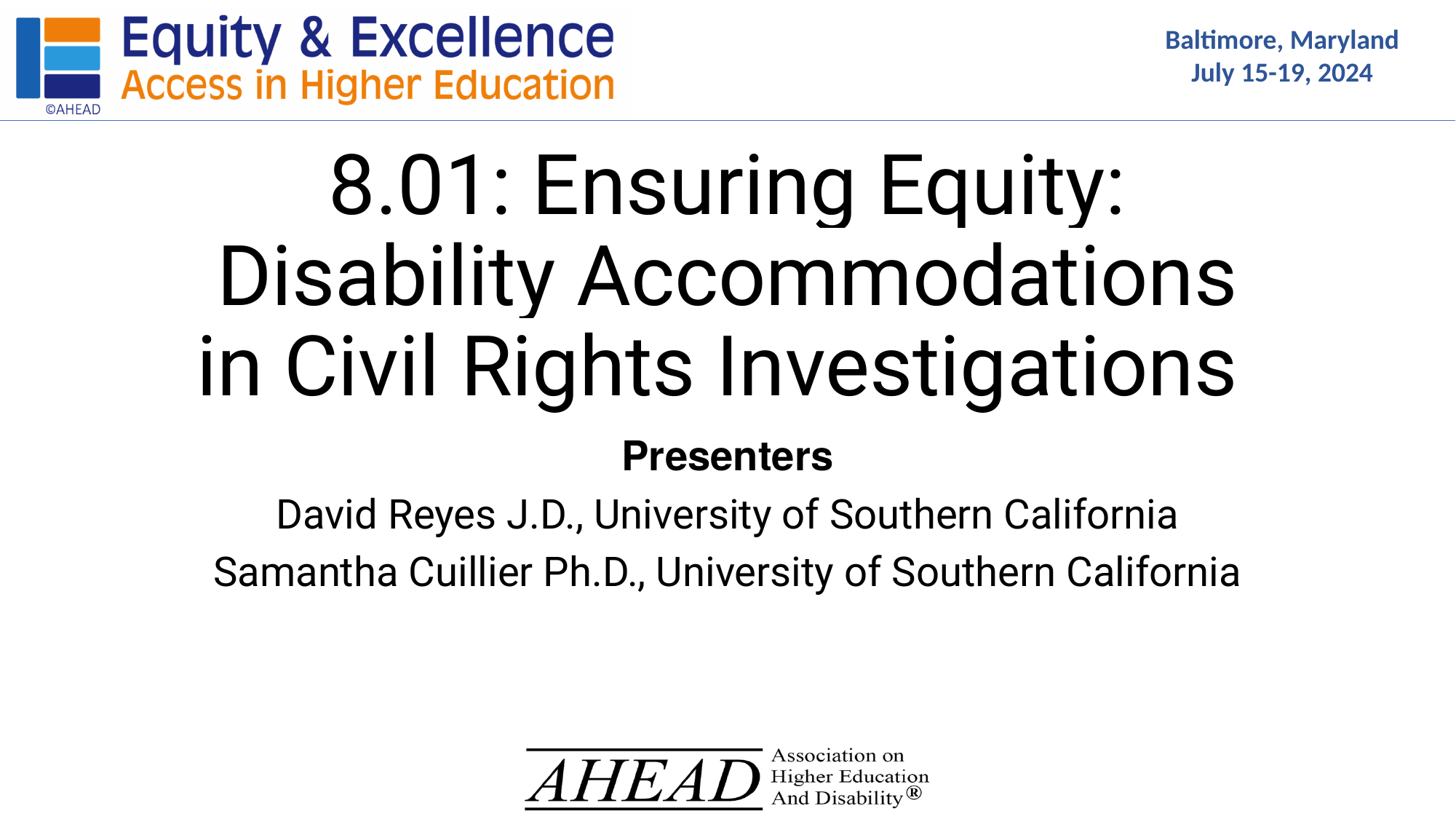

# 8.01: Ensuring Equity: Disability Accommodations in Civil Rights Investigations
Presenters
David Reyes J.D., University of Southern California
Samantha Cuillier Ph.D., University of Southern California